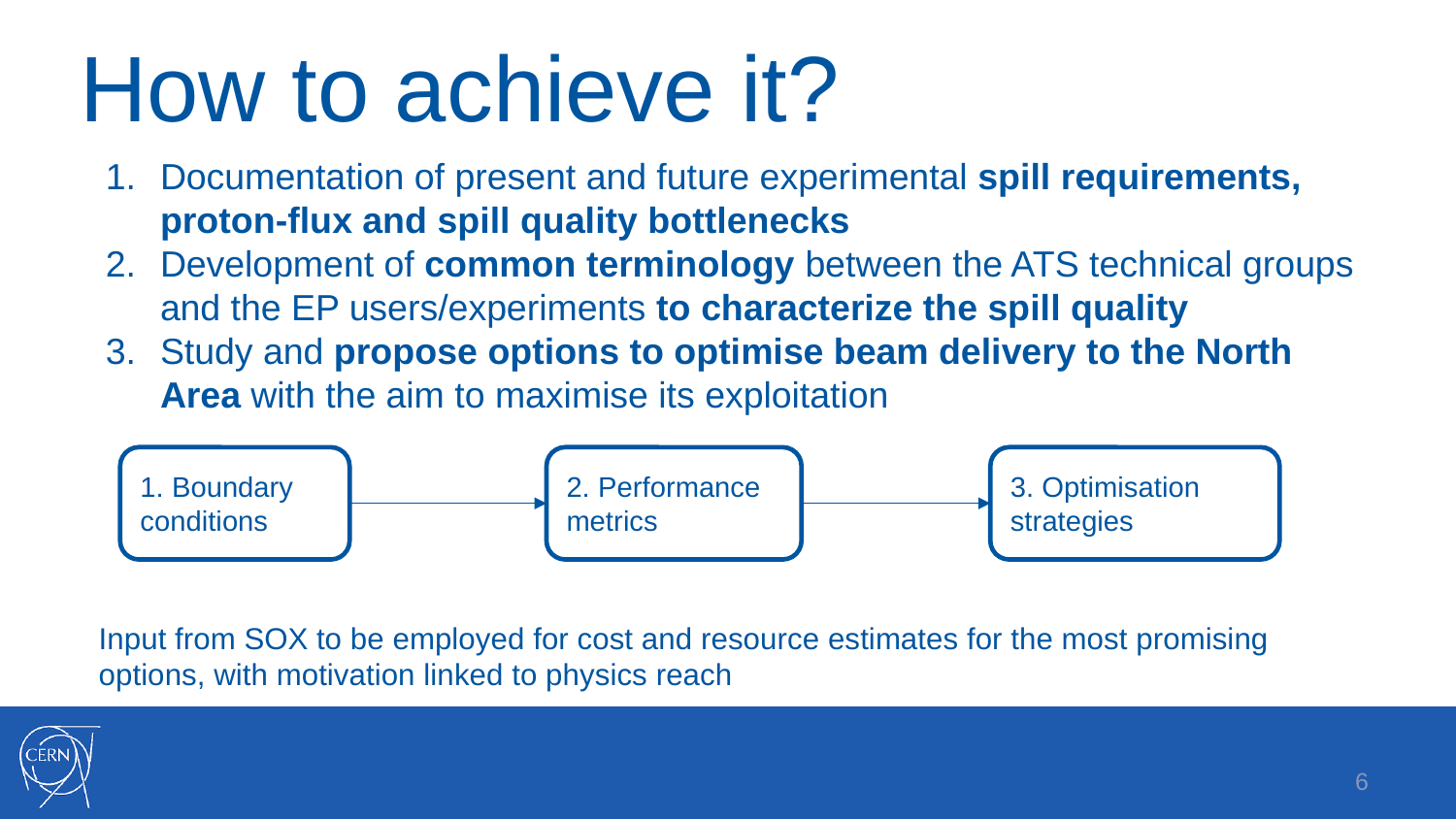

# How to achieve it?
Documentation of present and future experimental spill requirements, proton-flux and spill quality bottlenecks
Development of common terminology between the ATS technical groups and the EP users/experiments to characterize the spill quality
Study and propose options to optimise beam delivery to the North Area with the aim to maximise its exploitation
1. Boundary conditions
2. Performance metrics
3. Optimisation strategies

Input from SOX to be employed for cost and resource estimates for the most promising options, with motivation linked to physics reach

6